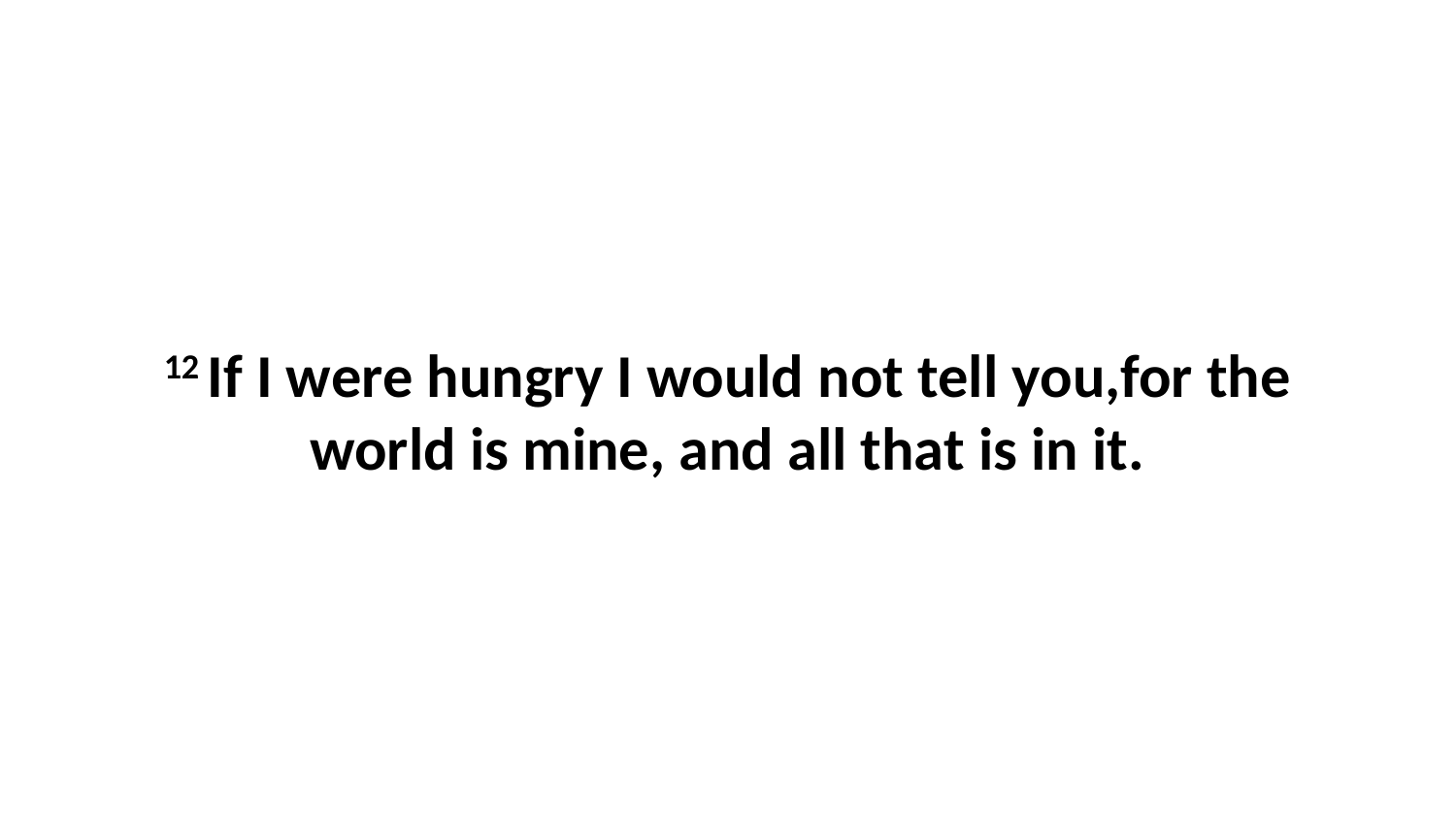

12 If I were hungry I would not tell you,for the world is mine, and all that is in it.